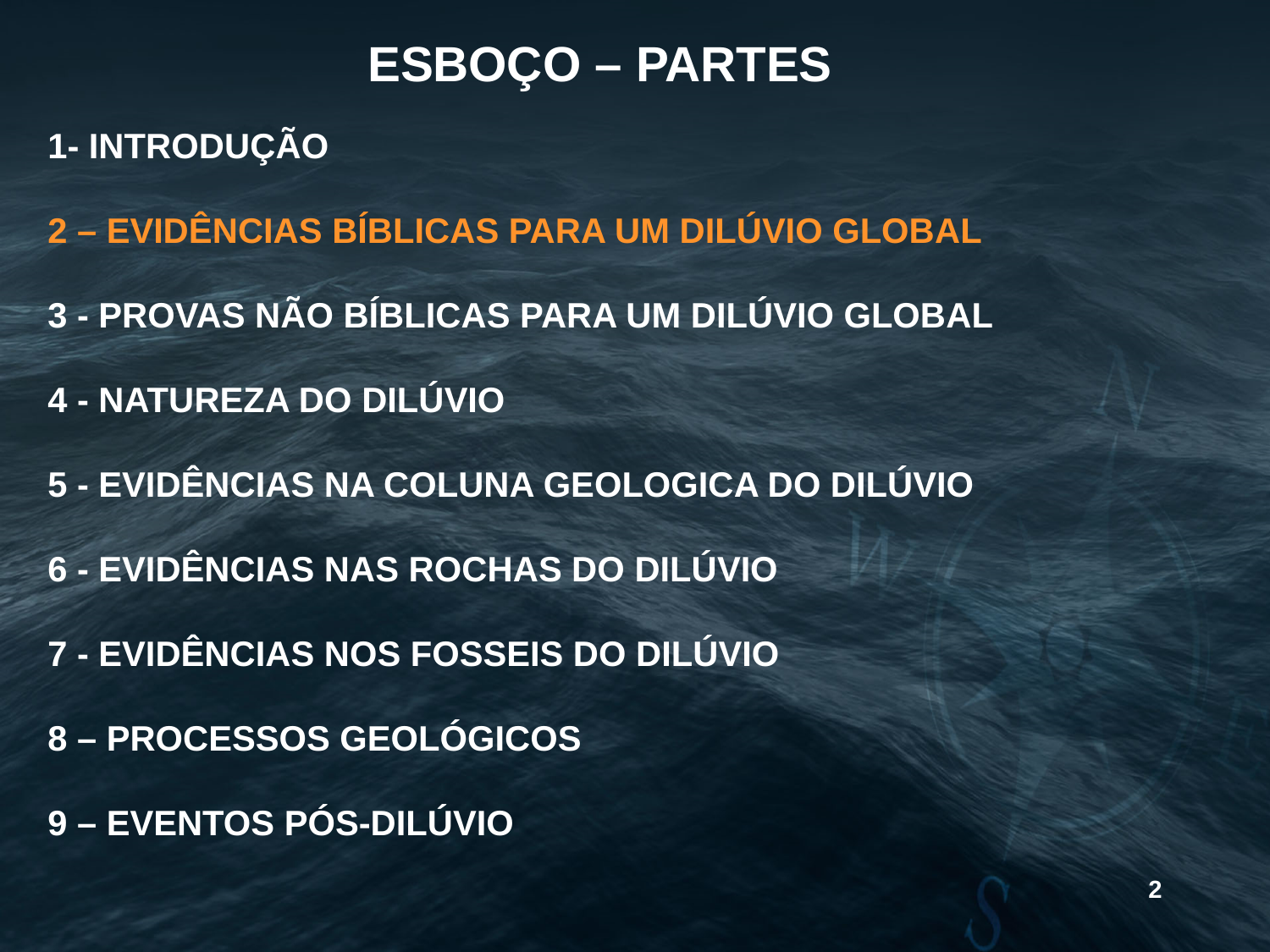

ESBOÇO – PARTES
1- INTRODUÇÃO

2 – EVIDÊNCIAS BÍBLICAS PARA UM DILÚVIO GLOBAL

3 - PROVAS NÃO BÍBLICAS PARA UM DILÚVIO GLOBAL

4 - NATUREZA DO DILÚVIO

5 - EVIDÊNCIAS NA COLUNA GEOLOGICA DO DILÚVIO

6 - EVIDÊNCIAS NAS ROCHAS DO DILÚVIO

7 - EVIDÊNCIAS NOS FOSSEIS DO DILÚVIO

8 – PROCESSOS GEOLÓGICOS

9 – EVENTOS PÓS-DILÚVIO
2